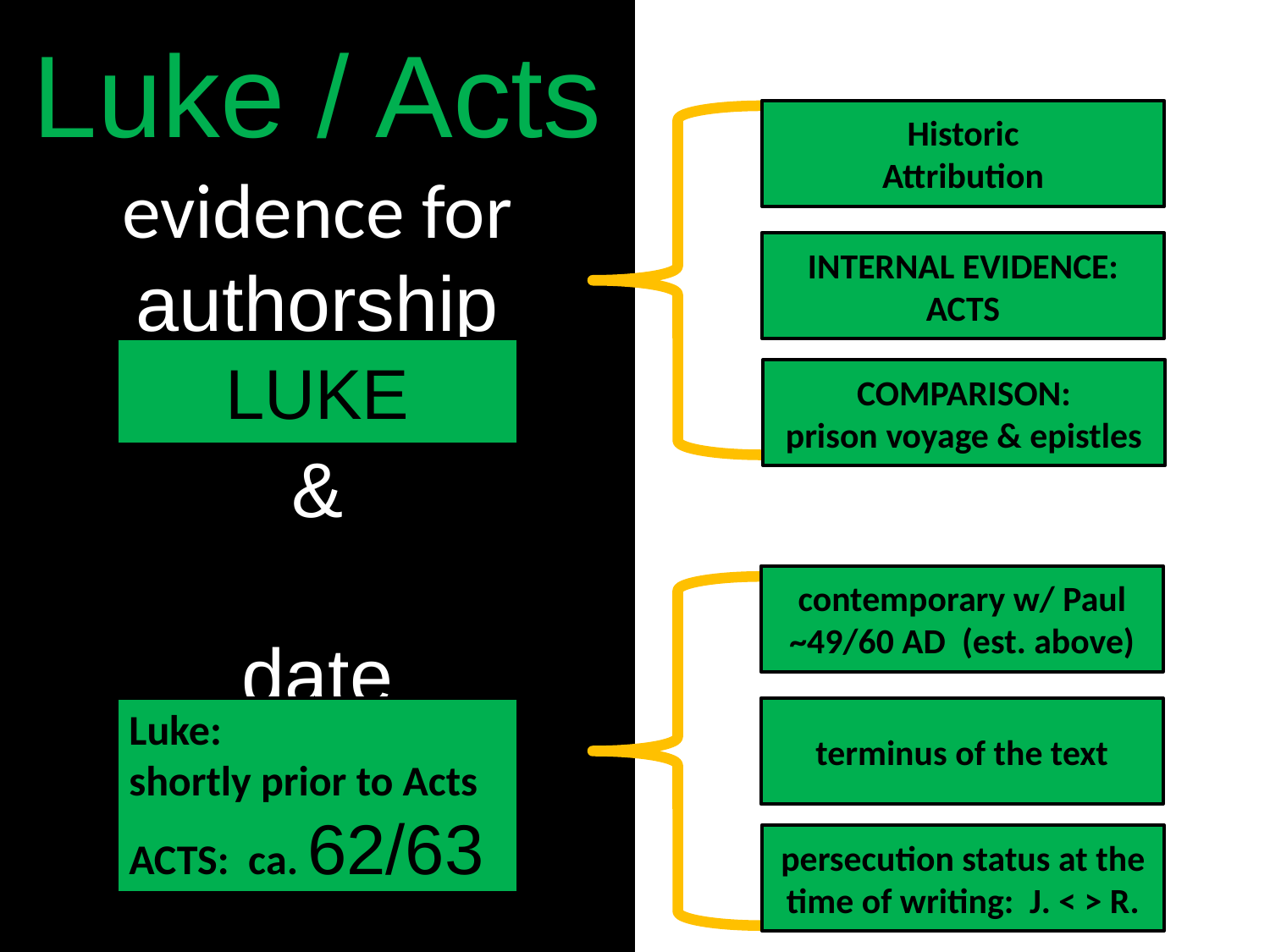

# Luke / Acts evidence for authorship & date
Historic
Attribution

INTERNAL EVIDENCE:
ACTS
LUKE
COMPARISON:
prison voyage & epistles
contemporary w/ Paul
~49/60 AD  (est. above)

Luke:
shortly prior to Acts
ACTS:  ca. 62/63
terminus of the text
persecution status at the time of writing:  J. < > R.